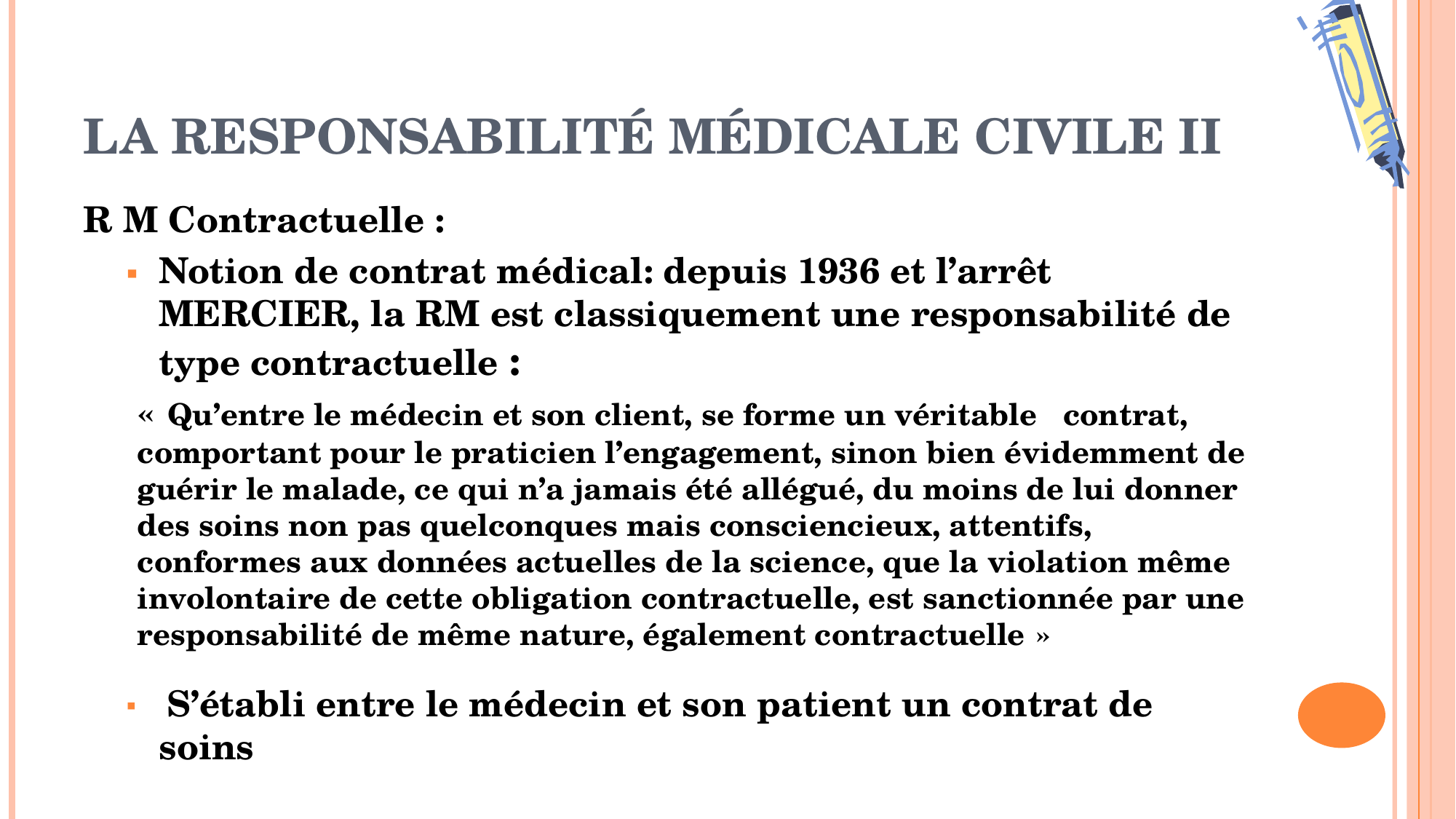

# La responsabilité médicale civile II
R M Contractuelle :
Notion de contrat médical: depuis 1936 et l’arrêt MERCIER, la RM est classiquement une responsabilité de type contractuelle :
« Qu’entre le médecin et son client, se forme un véritable   contrat, comportant pour le praticien l’engagement, sinon bien évidemment de guérir le malade, ce qui n’a jamais été allégué, du moins de lui donner des soins non pas quelconques mais consciencieux, attentifs, conformes aux données actuelles de la science, que la violation même  involontaire de cette obligation contractuelle, est sanctionnée par une responsabilité de même nature, également contractuelle »

 S’établi entre le médecin et son patient un contrat de soins